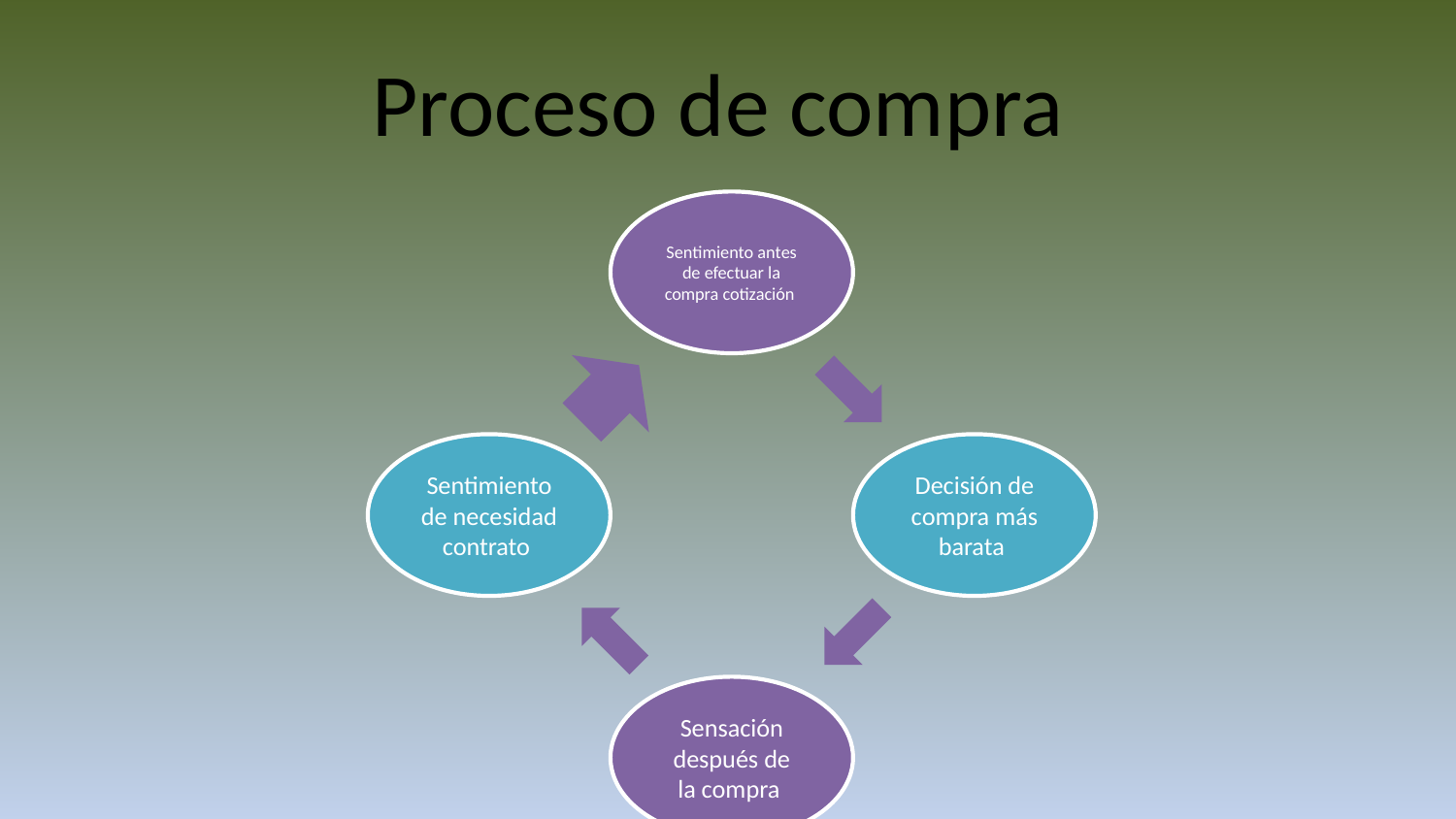

# Proceso de compra
Sentimiento antes de efectuar la compra cotización
Decisión de compra más barata
Sensación después de la compra
Sentimiento de necesidad contrato